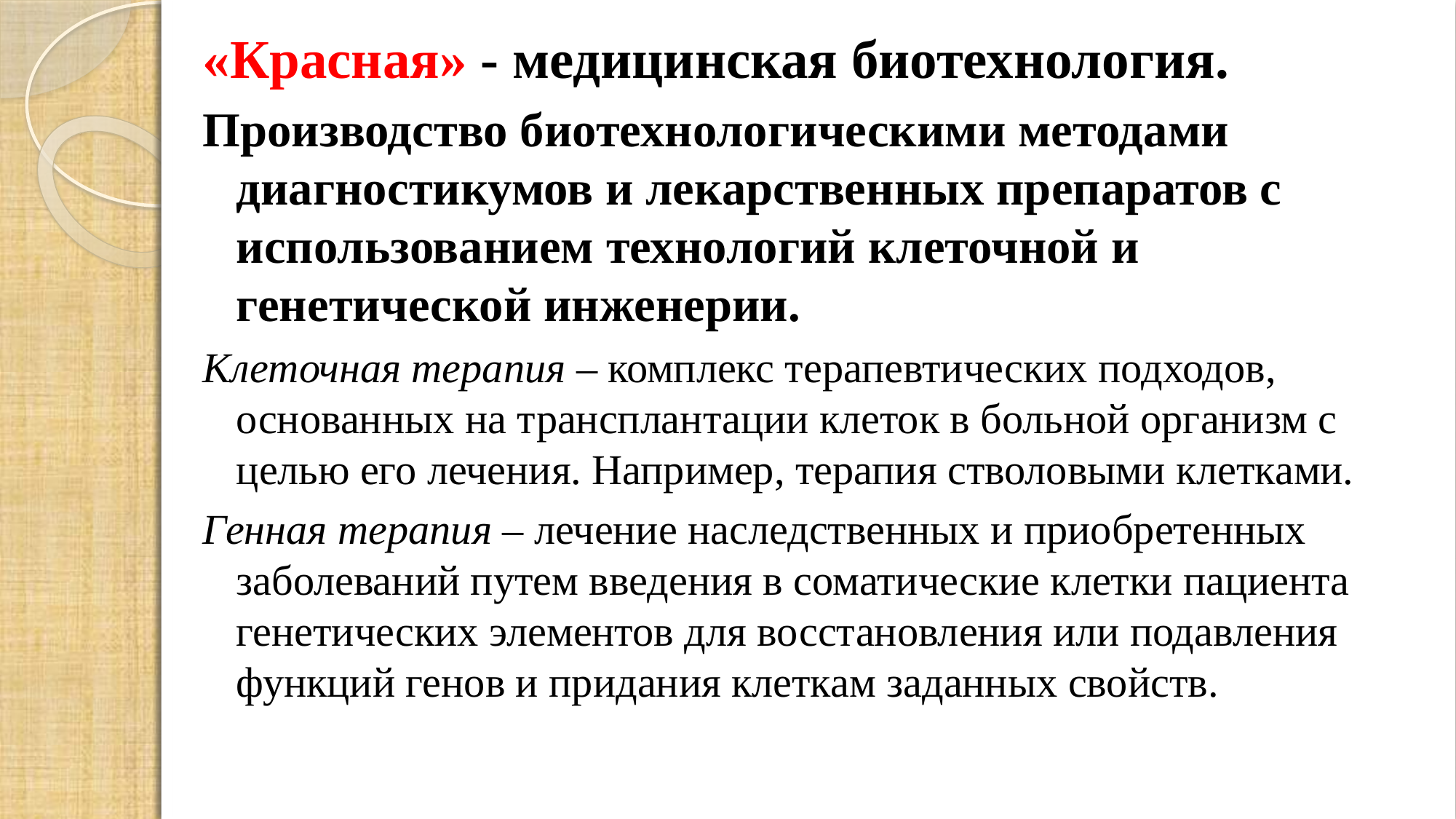

«Красная» - медицинская биотехнология.
Производство биотехнологическими методами диагностикумов и лекарственных препаратов с использованием технологий клеточной и генетической инженерии.
Клеточная терапия – комплекс терапевтических подходов, основанных на трансплантации клеток в больной организм с целью его лечения. Например, терапия стволовыми клетками.
Генная терапия – лечение наследственных и приобретенных заболеваний путем введения в соматические клетки пациента генетических элементов для восстановления или подавления функций генов и придания клеткам заданных свойств.